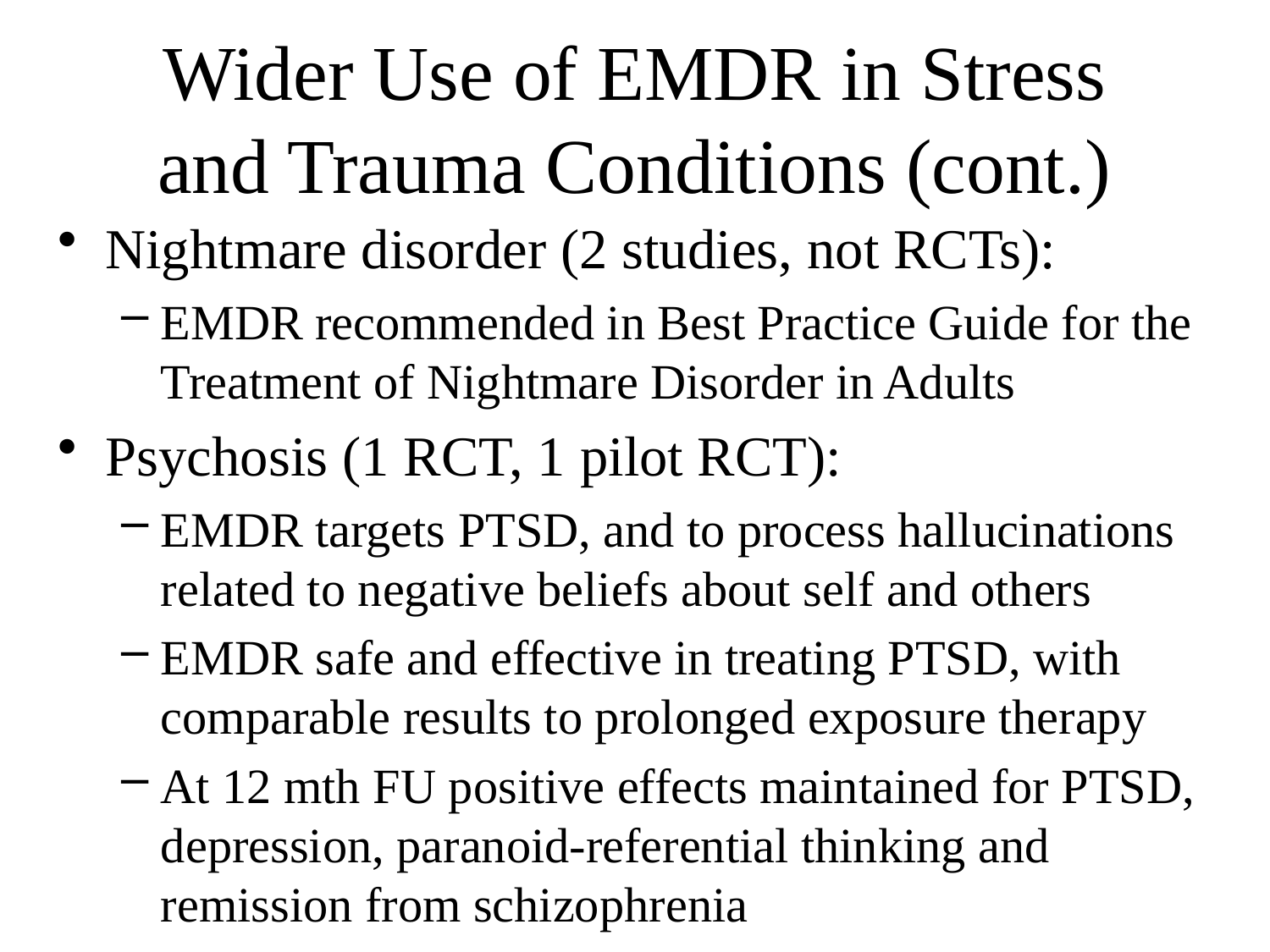

# Wider Use of EMDR in Stress and Trauma Conditions (cont.)
Nightmare disorder (2 studies, not RCTs):
EMDR recommended in Best Practice Guide for the Treatment of Nightmare Disorder in Adults
Psychosis (1 RCT, 1 pilot RCT):
EMDR targets PTSD, and to process hallucinations related to negative beliefs about self and others
EMDR safe and effective in treating PTSD, with comparable results to prolonged exposure therapy
At 12 mth FU positive effects maintained for PTSD, depression, paranoid-referential thinking and remission from schizophrenia